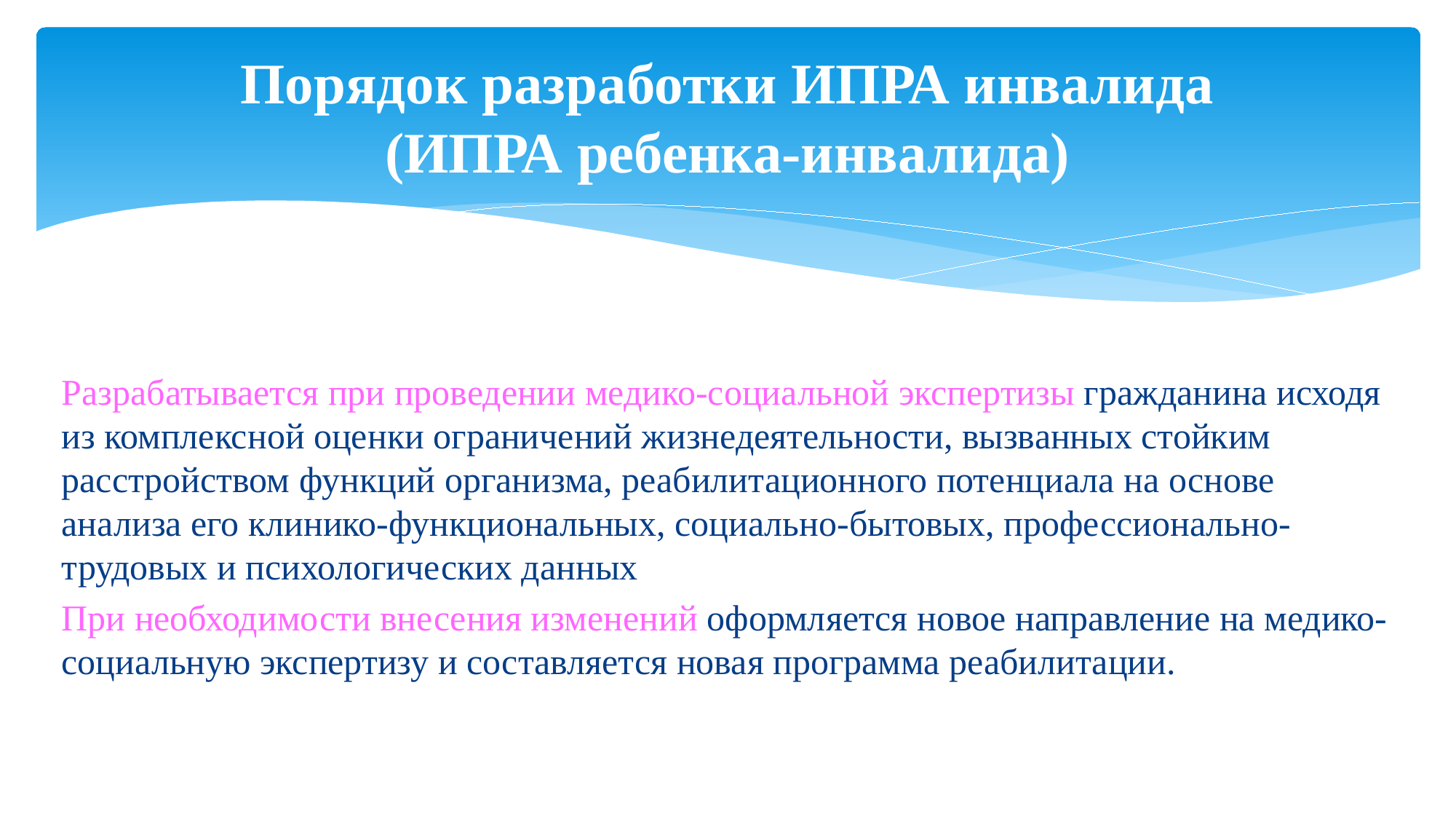

# Порядок разработки ИПРА инвалида (ИПРА ребенка-инвалида)
Разрабатывается при проведении медико-социальной экспертизы гражданина исходя из комплексной оценки ограничений жизнедеятельности, вызванных стойким расстройством функций организма, реабилитационного потенциала на основе анализа его клинико-функциональных, социально-бытовых, профессионально-трудовых и психологических данных
При необходимости внесения изменений оформляется новое направление на медико-социальную экспертизу и составляется новая программа реабилитации.